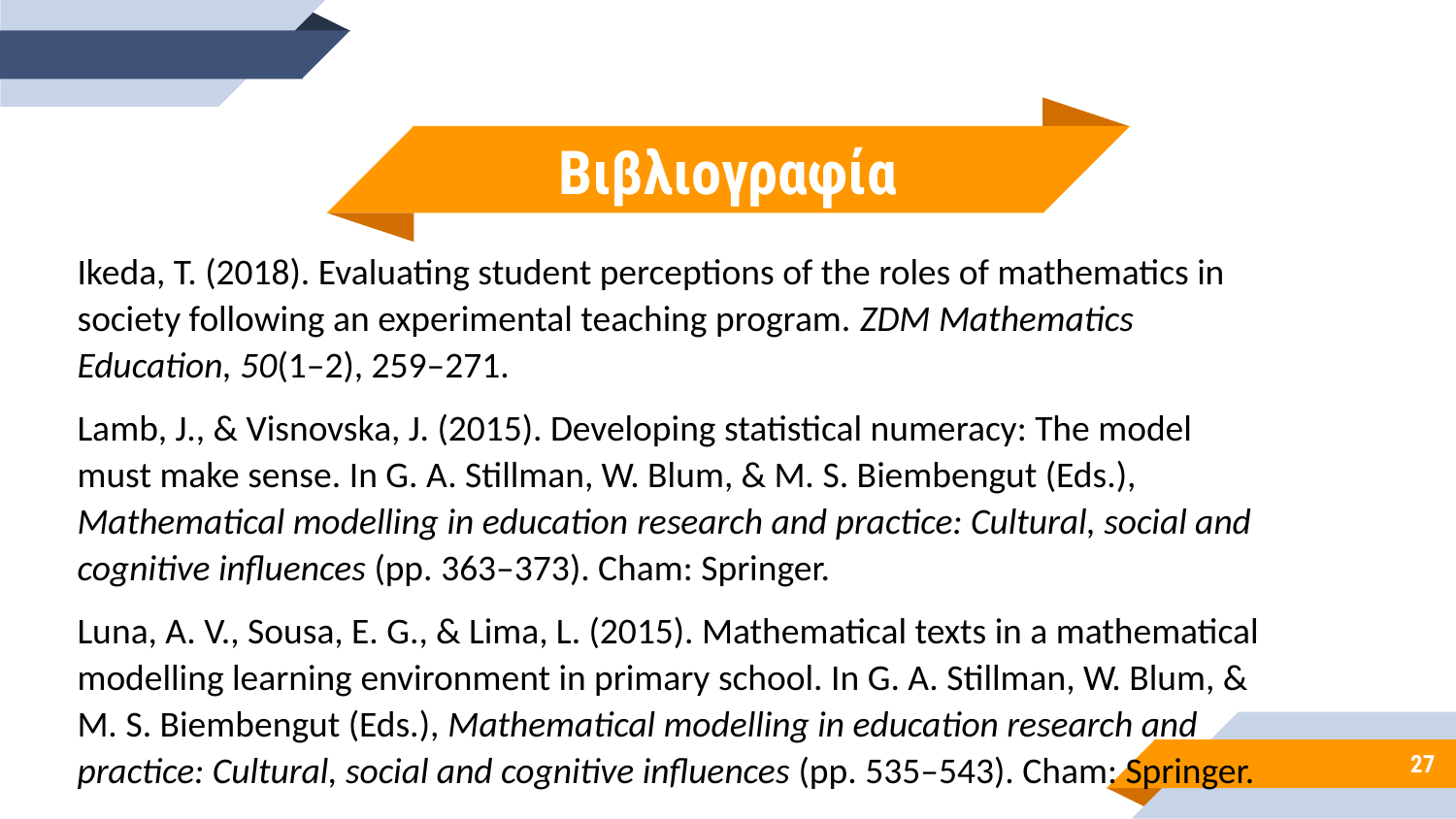

Βιβλιογραφία
Ikeda, T. (2018). Evaluating student perceptions of the roles of mathematics in society following an experimental teaching program. ZDM Mathematics Education, 50(1–2), 259–271.
Lamb, J., & Visnovska, J. (2015). Developing statistical numeracy: The model must make sense. In G. A. Stillman, W. Blum, & M. S. Biembengut (Eds.), Mathematical modelling in education research and practice: Cultural, social and cognitive influences (pp. 363–373). Cham: Springer.
Luna, A. V., Sousa, E. G., & Lima, L. (2015). Mathematical texts in a mathematical modelling learning environment in primary school. In G. A. Stillman, W. Blum, & M. S. Biembengut (Eds.), Mathematical modelling in education research and practice: Cultural, social and cognitive influences (pp. 535–543). Cham: Springer.

27